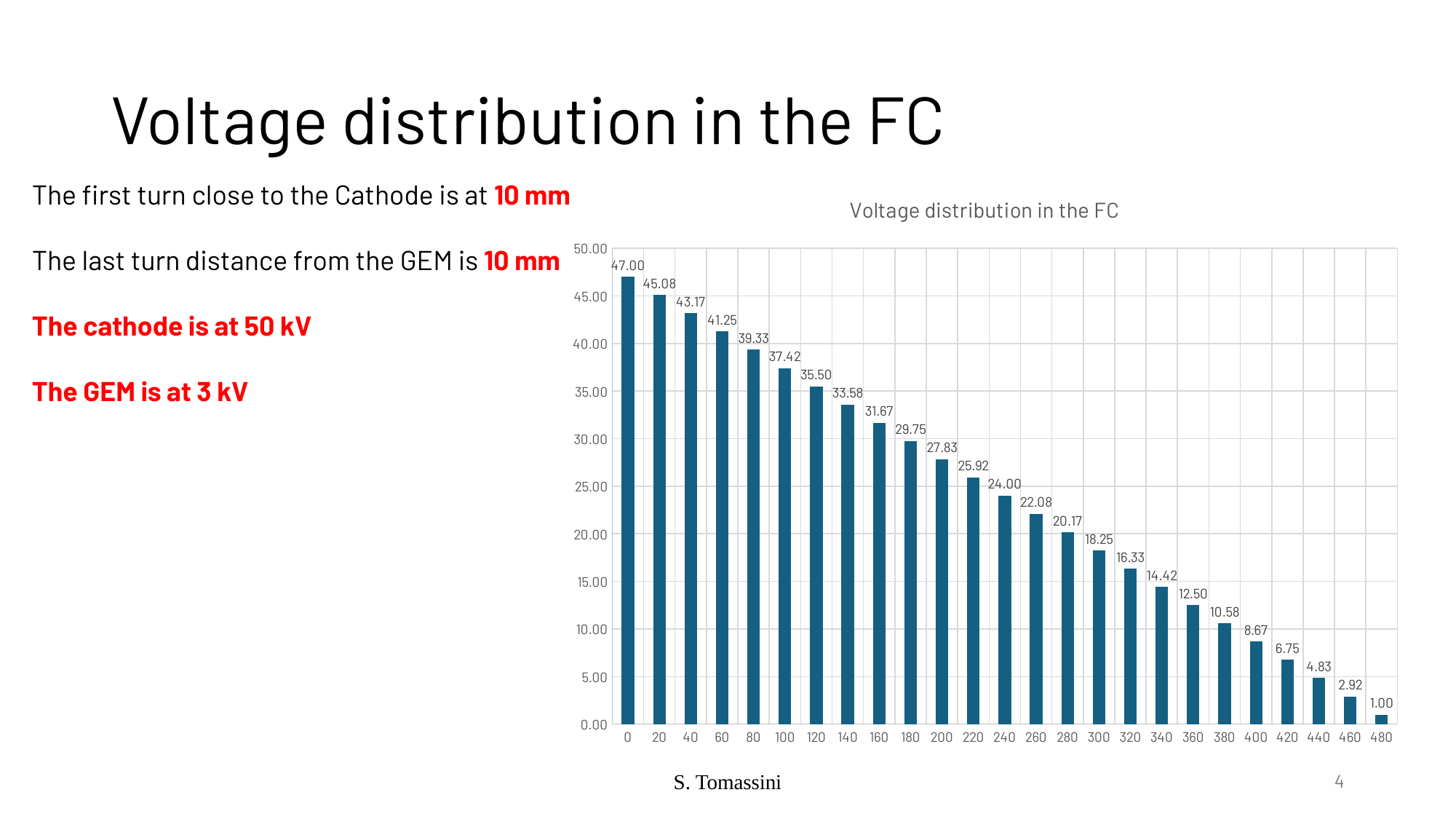

# Voltage distribution in the FC
The first turn close to the Cathode is at 10 mm

The last turn distance from the GEM is 10 mm

The cathode is at 50 kV

The GEM is at 3 kV

### Chart: Voltage distribution in the FC

| Category |  |
|---|---|
| 0 | 47.0 |
| 20 | 45.083333333333336 |
| 40 | 43.166666666666664 |
| 60 | 41.25 |
| 80 | 39.333333333333336 |
| 100 | 37.416666666666664 |
| 120 | 35.5 |
| 140 | 33.58333333333333 |
| 160 | 31.666666666666664 |
| 180 | 29.75 |
| 200 | 27.833333333333332 |
| 220 | 25.916666666666664 |
| 240 | 24.0 |
| 260 | 22.083333333333332 |
| 280 | 20.166666666666664 |
| 300 | 18.249999999999996 |
| 320 | 16.333333333333332 |
| 340 | 14.416666666666664 |
| 360 | 12.5 |
| 380 | 10.583333333333329 |
| 400 | 8.666666666666664 |
| 420 | 6.75 |
| 440 | 4.833333333333329 |
| 460 | 2.9166666666666643 |
| 480 | 1.0 |
S. Tomassini
4